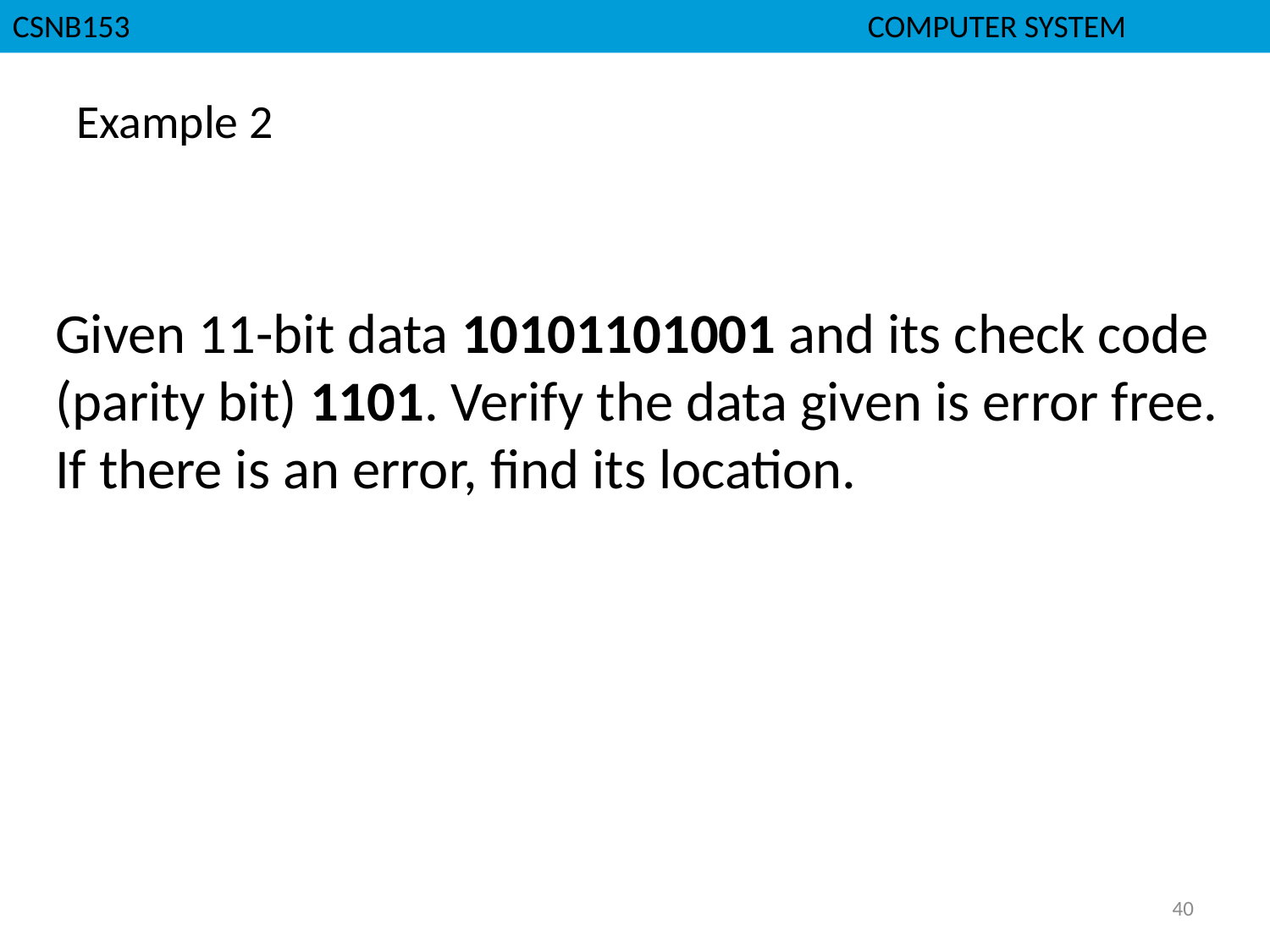

# Example 2

Given 11-bit data 10101101001 and its check code (parity bit) 1101. Verify the data given is error free. If there is an error, find its location.
40